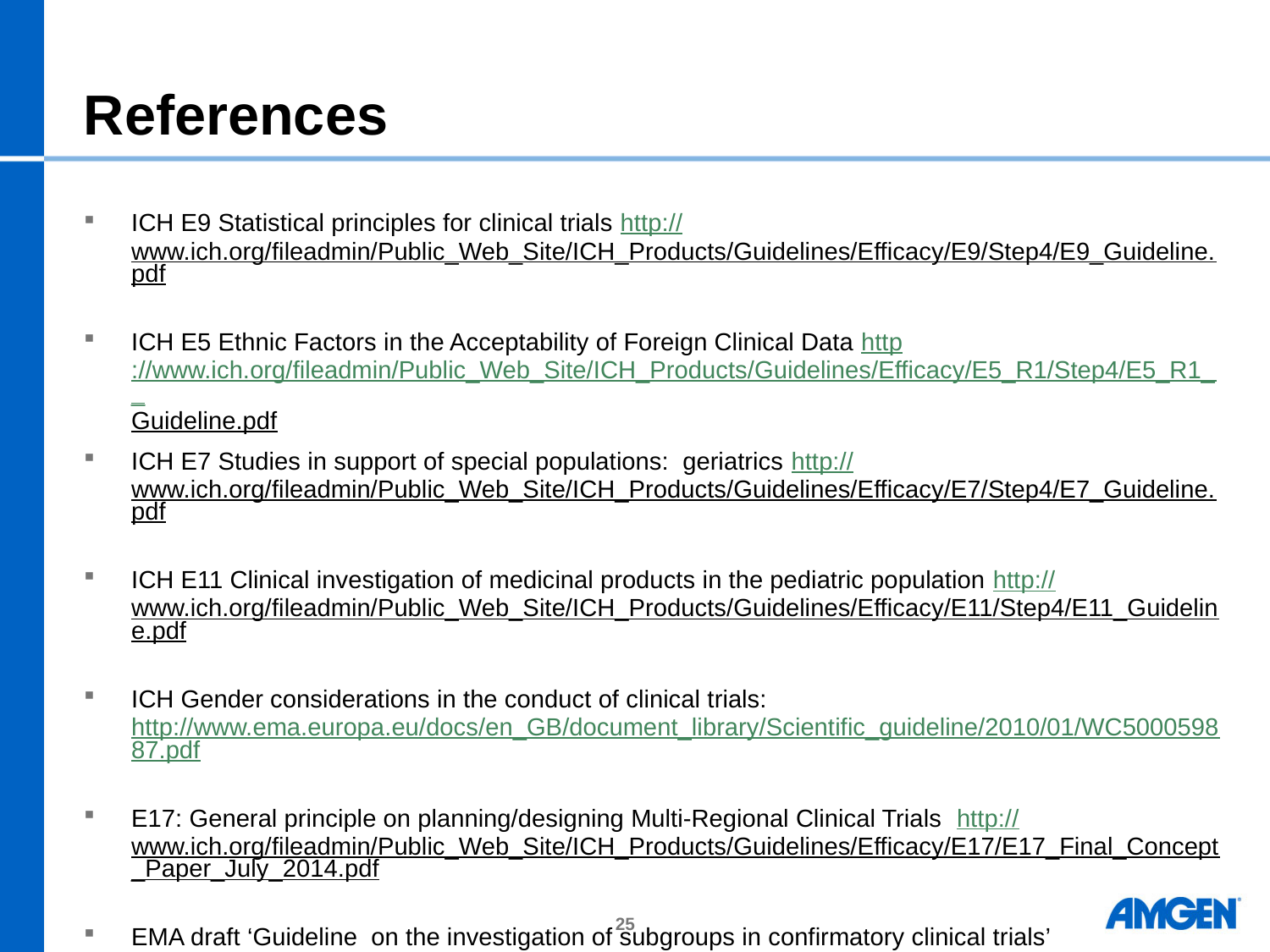

# References
ICH E9 Statistical principles for clinical trials http://www.ich.org/fileadmin/Public_Web_Site/ICH_Products/Guidelines/Efficacy/E9/Step4/E9_Guideline.pdf
ICH E5 Ethnic Factors in the Acceptability of Foreign Clinical Data http://www.ich.org/fileadmin/Public_Web_Site/ICH_Products/Guidelines/Efficacy/E5_R1/Step4/E5_R1__Guideline.pdf
ICH E7 Studies in support of special populations:  geriatrics http://www.ich.org/fileadmin/Public_Web_Site/ICH_Products/Guidelines/Efficacy/E7/Step4/E7_Guideline.pdf
ICH E11 Clinical investigation of medicinal products in the pediatric population http://www.ich.org/fileadmin/Public_Web_Site/ICH_Products/Guidelines/Efficacy/E11/Step4/E11_Guideline.pdf
ICH Gender considerations in the conduct of clinical trials: http://www.ema.europa.eu/docs/en_GB/document_library/Scientific_guideline/2010/01/WC500059887.pdf
E17: General principle on planning/designing Multi-Regional Clinical Trials  http://www.ich.org/fileadmin/Public_Web_Site/ICH_Products/Guidelines/Efficacy/E17/E17_Final_Concept_Paper_July_2014.pdf
EMA draft ‘Guideline  on the investigation of subgroups in confirmatory clinical trials’   http://www.ema.europa.eu/docs/en_GB/document_library/Scientific_guideline/2014/02/WC500160523.pdf).
25